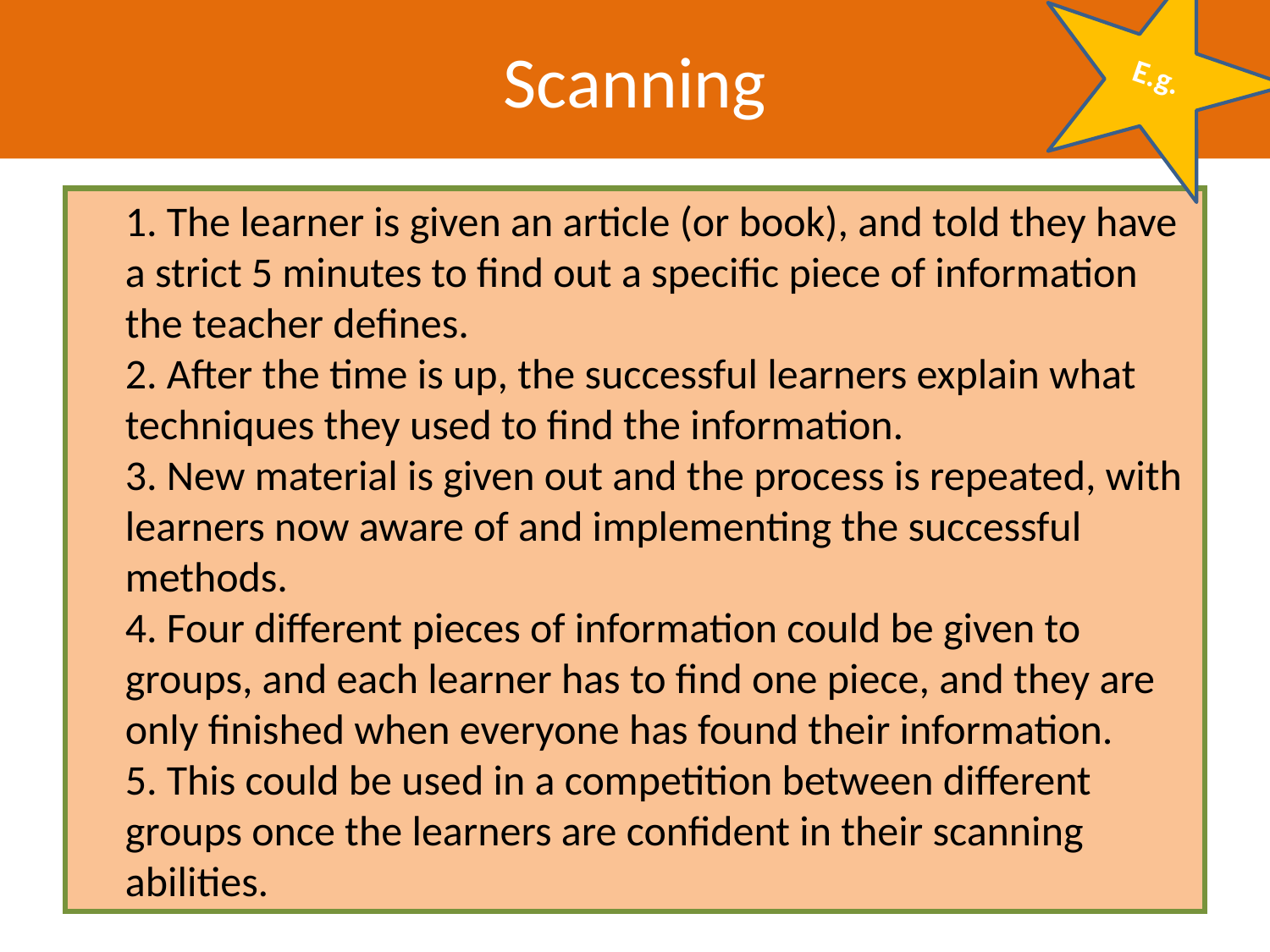

Scanning

E.g.
	1. The learner is given an article (or book), and told they have a strict 5 minutes to find out a specific piece of information the teacher defines.
	2. After the time is up, the successful learners explain what techniques they used to find the information.
	3. New material is given out and the process is repeated, with learners now aware of and implementing the successful methods.
	4. Four different pieces of information could be given to groups, and each learner has to find one piece, and they are only finished when everyone has found their information.
	5. This could be used in a competition between different groups once the learners are confident in their scanning abilities.